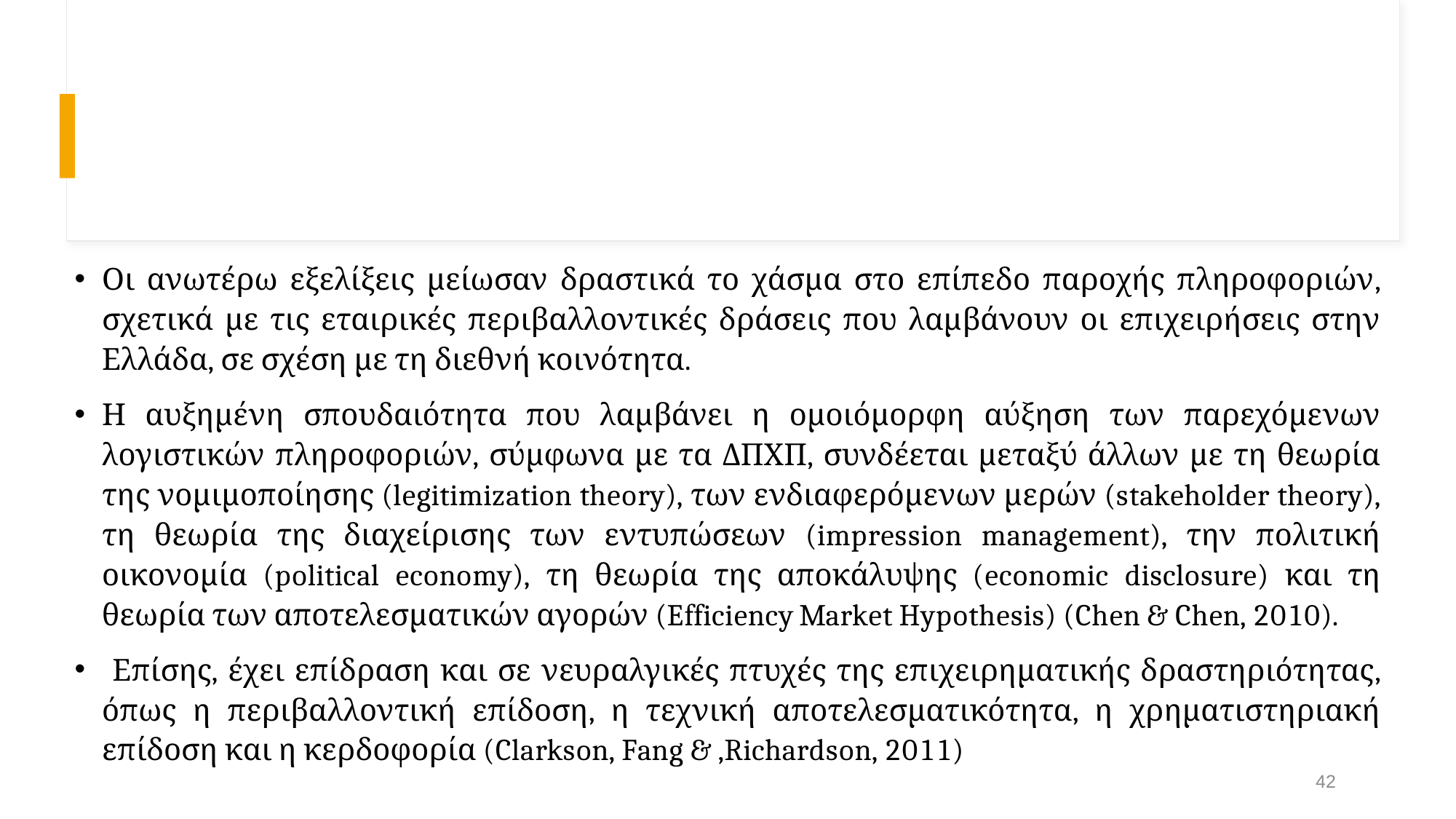

#
Οι ανωτέρω εξελίξεις μείωσαν δραστικά το χάσμα στο επίπεδο παροχής πληροφοριών, σχετικά με τις εταιρικές περιβαλλοντικές δράσεις που λαμβάνουν οι επιχειρήσεις στην Ελλάδα, σε σχέση με τη διεθνή κοινότητα.
Η αυξημένη σπουδαιότητα που λαμβάνει η ομοιόμορφη αύξηση των παρεχόμενων λογιστικών πληροφοριών, σύμφωνα με τα ΔΠΧΠ, συνδέεται μεταξύ άλλων με τη θεωρία της νομιμοποίησης (legitimization theory), των ενδιαφερόμενων μερών (stakeholder theory), τη θεωρία της διαχείρισης των εντυπώσεων (impression management), την πολιτική οικονομία (political economy), τη θεωρία της αποκάλυψης (economic disclosure) και τη θεωρία των αποτελεσματικών αγορών (Efficiency Market Hypothesis) (Chen & Chen, 2010).
 Επίσης, έχει επίδραση και σε νευραλγικές πτυχές της επιχειρηματικής δραστηριότητας, όπως η περιβαλλοντική επίδοση, η τεχνική αποτελεσματικότητα, η χρηματιστηριακή επίδοση και η κερδοφορία (Clarkson, Fang & ,Richardson, 2011)
42